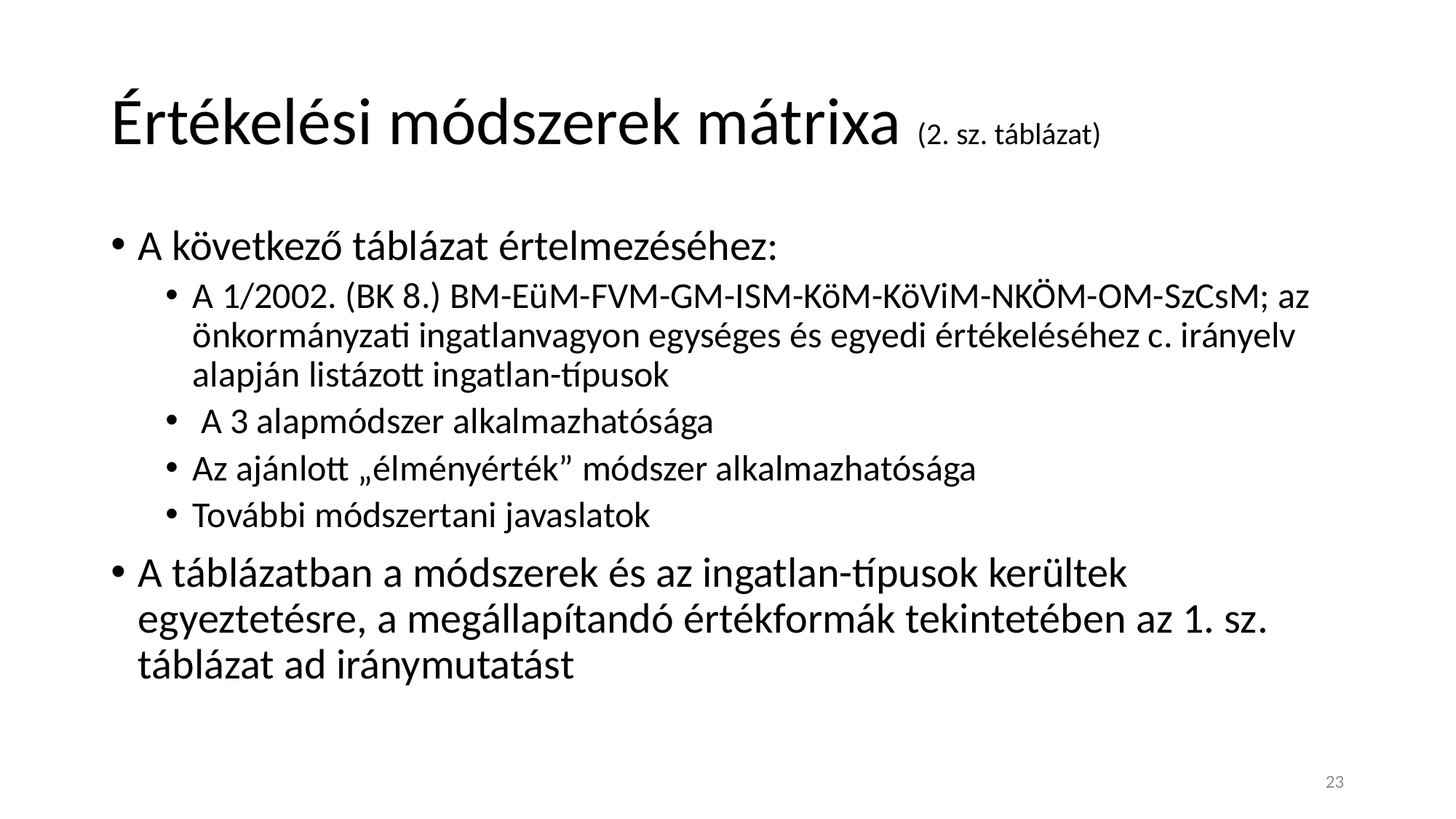

# Értékelési módszerek mátrixa (2. sz. táblázat)
A következő táblázat értelmezéséhez:
A 1/2002. (BK 8.) BM-EüM-FVM-GM-ISM-KöM-KöViM-NKÖM-OM-SzCsM; az önkormányzati ingatlanvagyon egységes és egyedi értékeléséhez c. irányelv alapján listázott ingatlan-típusok
 A 3 alapmódszer alkalmazhatósága
Az ajánlott „élményérték” módszer alkalmazhatósága
További módszertani javaslatok
A táblázatban a módszerek és az ingatlan-típusok kerültek egyeztetésre, a megállapítandó értékformák tekintetében az 1. sz. táblázat ad iránymutatást
23